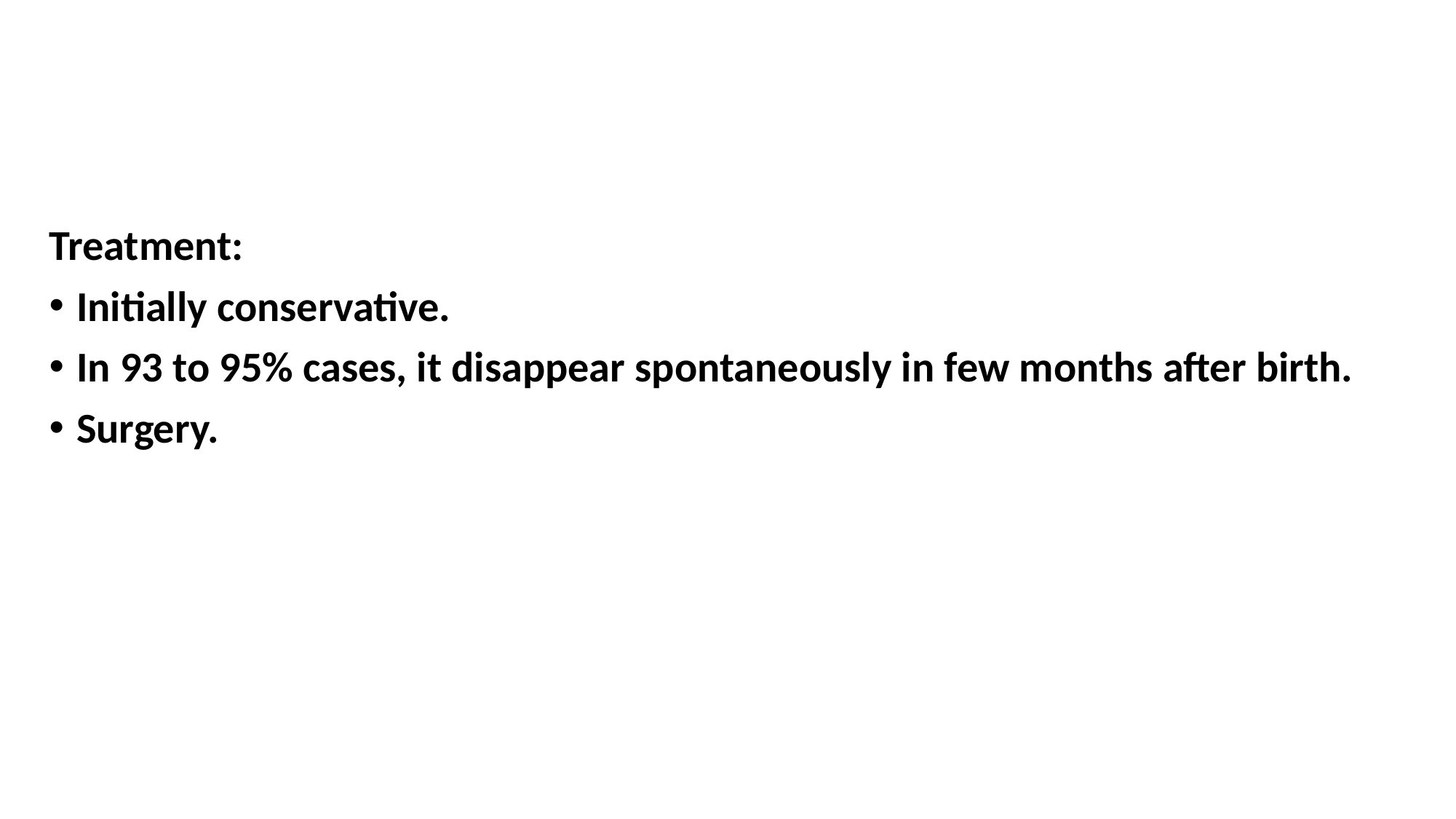

#
Treatment:
Initially conservative.
In 93 to 95% cases, it disappear spontaneously in few months after birth.
Surgery.